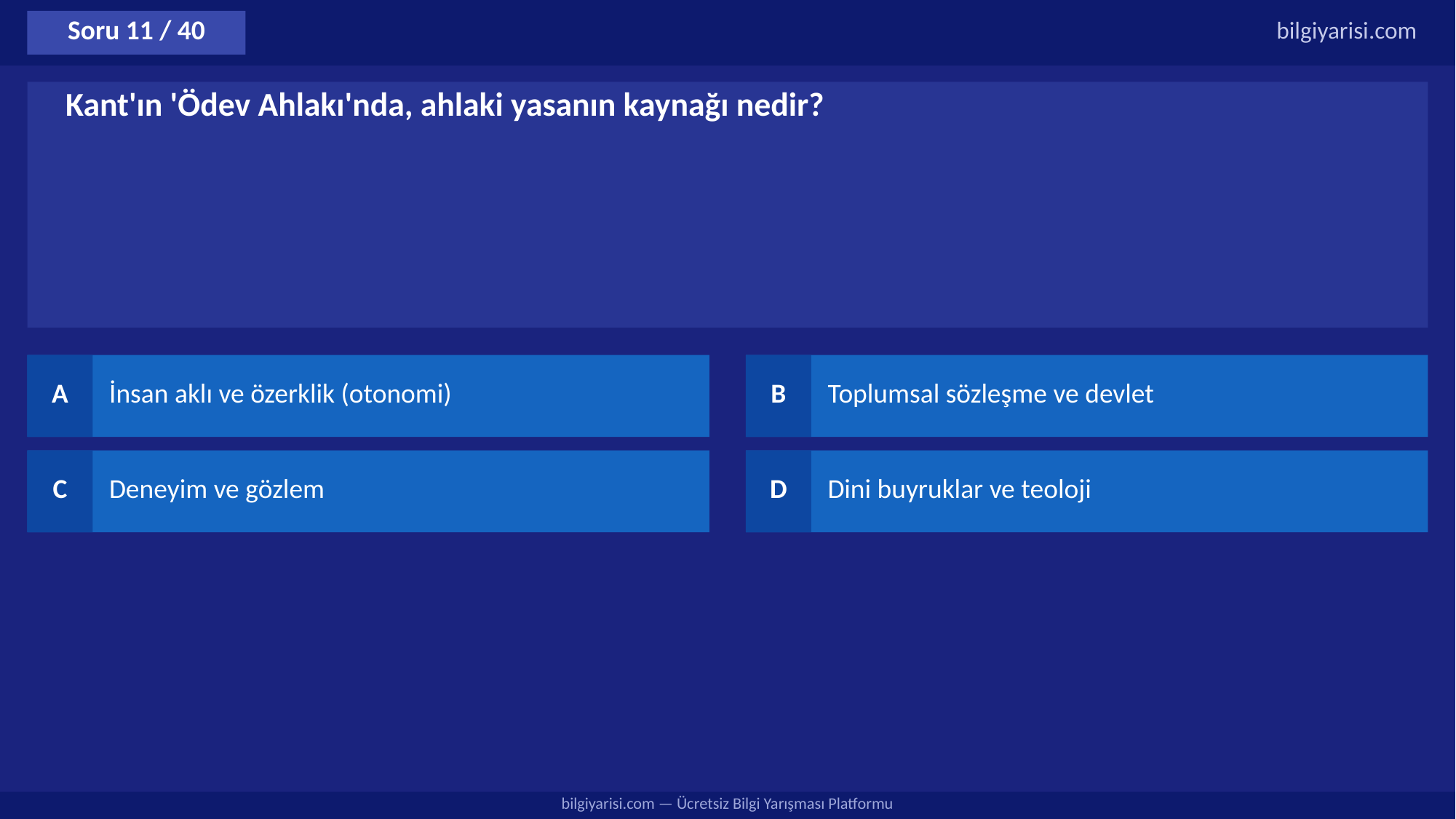

Soru 11 / 40
bilgiyarisi.com

Kant'ın 'Ödev Ahlakı'nda, ahlaki yasanın kaynağı nedir?

A
İnsan aklı ve özerklik (otonomi)

B
Toplumsal sözleşme ve devlet

C
Deneyim ve gözlem

D
Dini buyruklar ve teoloji
bilgiyarisi.com — Ücretsiz Bilgi Yarışması Platformu